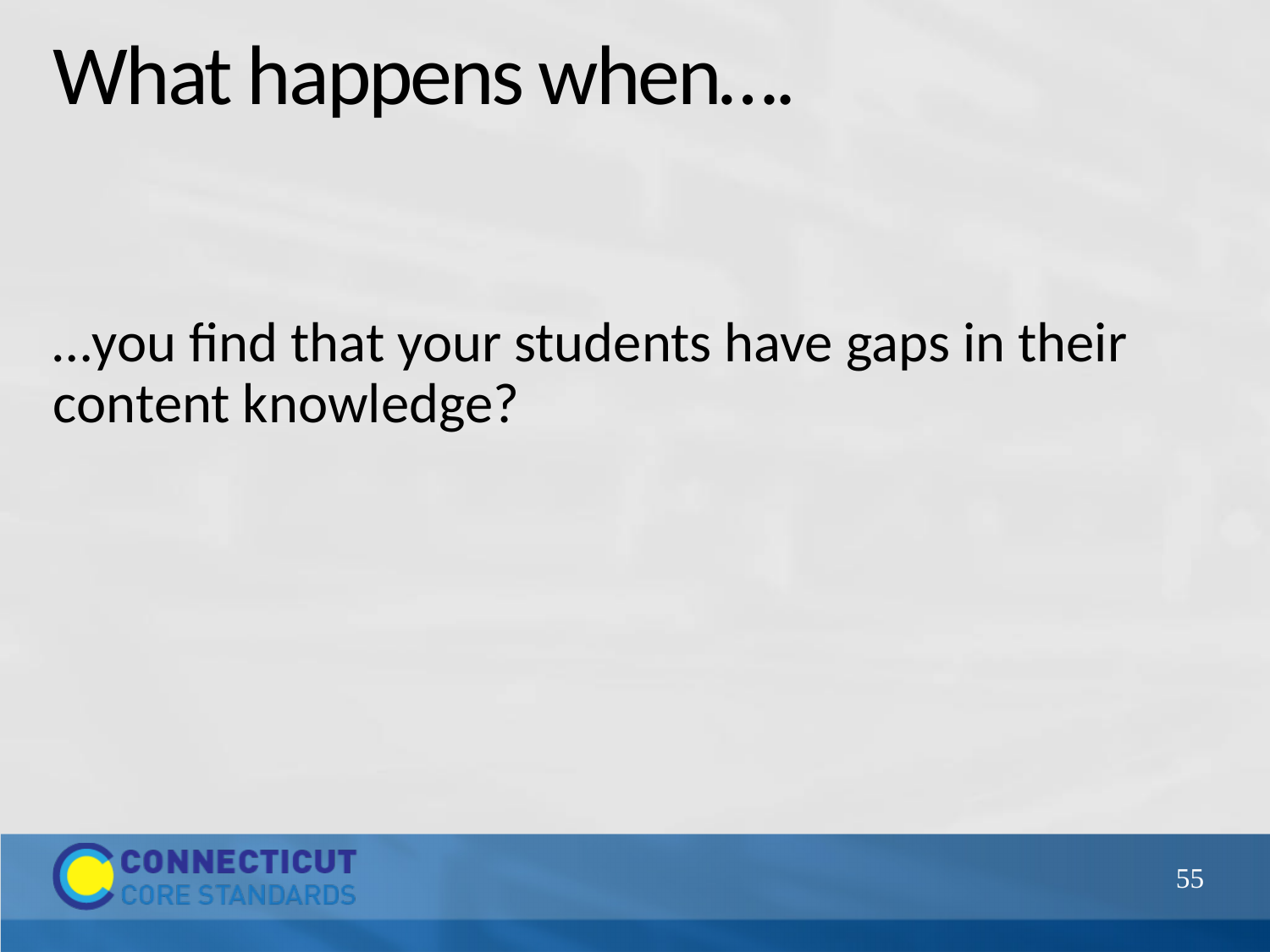

# What happens when….
…you find that your students have gaps in their content knowledge?

55